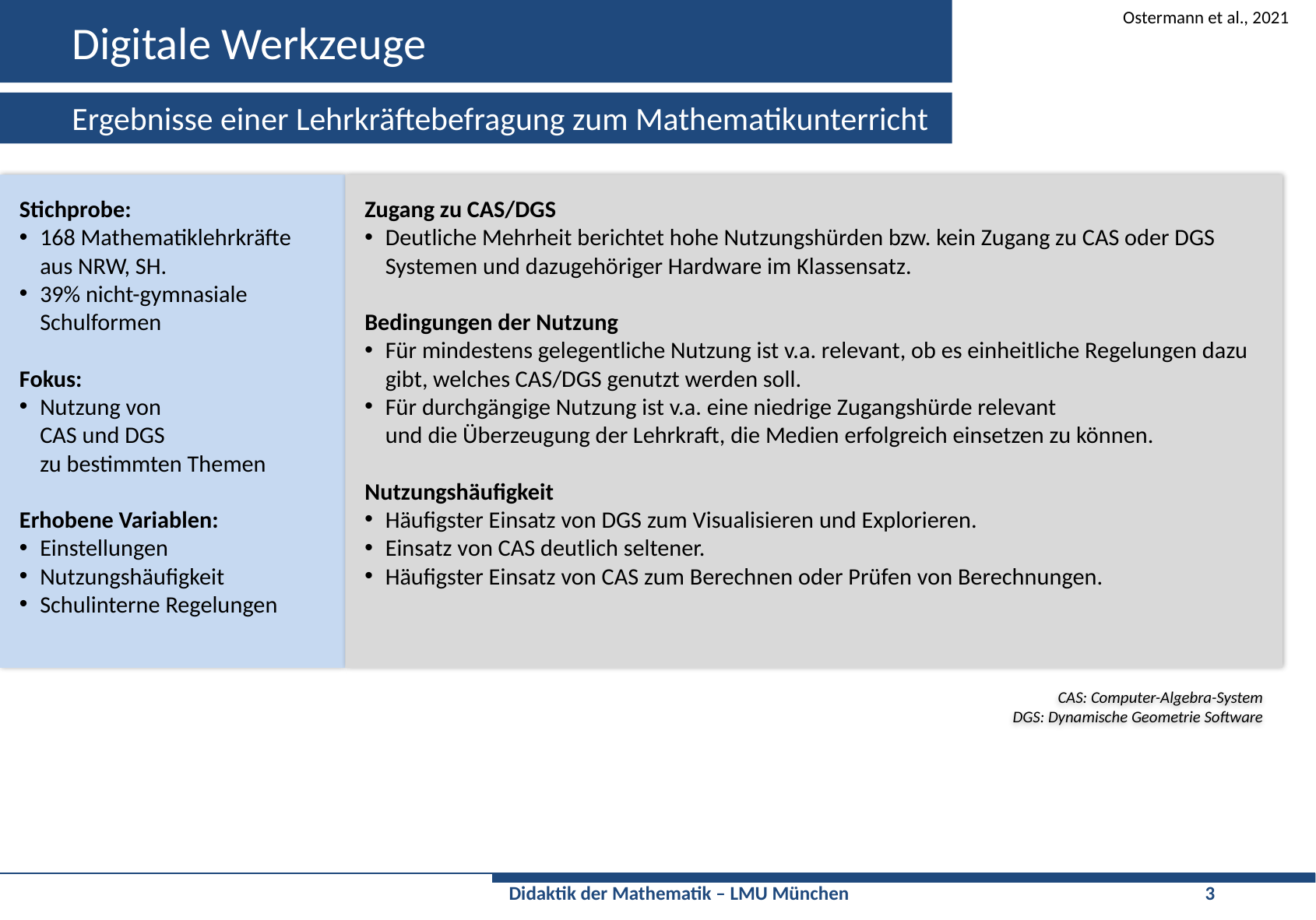

# Digitale Werkzeuge
Ostermann et al., 2021
Ergebnisse einer Lehrkräftebefragung zum Mathematikunterricht
Stichprobe:
168 Mathematiklehrkräfte aus NRW, SH.
39% nicht-gymnasiale Schulformen

Fokus:
Nutzung von
CAS und DGS
zu bestimmten Themen

Erhobene Variablen:
Einstellungen
Nutzungshäufigkeit
Schulinterne Regelungen
Zugang zu CAS/DGS
Deutliche Mehrheit berichtet hohe Nutzungshürden bzw. kein Zugang zu CAS oder DGS Systemen und dazugehöriger Hardware im Klassensatz.

Bedingungen der Nutzung
Für mindestens gelegentliche Nutzung ist v.a. relevant, ob es einheitliche Regelungen dazu gibt, welches CAS/DGS genutzt werden soll.
Für durchgängige Nutzung ist v.a. eine niedrige Zugangshürde relevant
und die Überzeugung der Lehrkraft, die Medien erfolgreich einsetzen zu können.

Nutzungshäufigkeit
Häufigster Einsatz von DGS zum Visualisieren und Explorieren.
Einsatz von CAS deutlich seltener.
Häufigster Einsatz von CAS zum Berechnen oder Prüfen von Berechnungen.
CAS: Computer-Algebra-System
DGS: Dynamische Geometrie Software